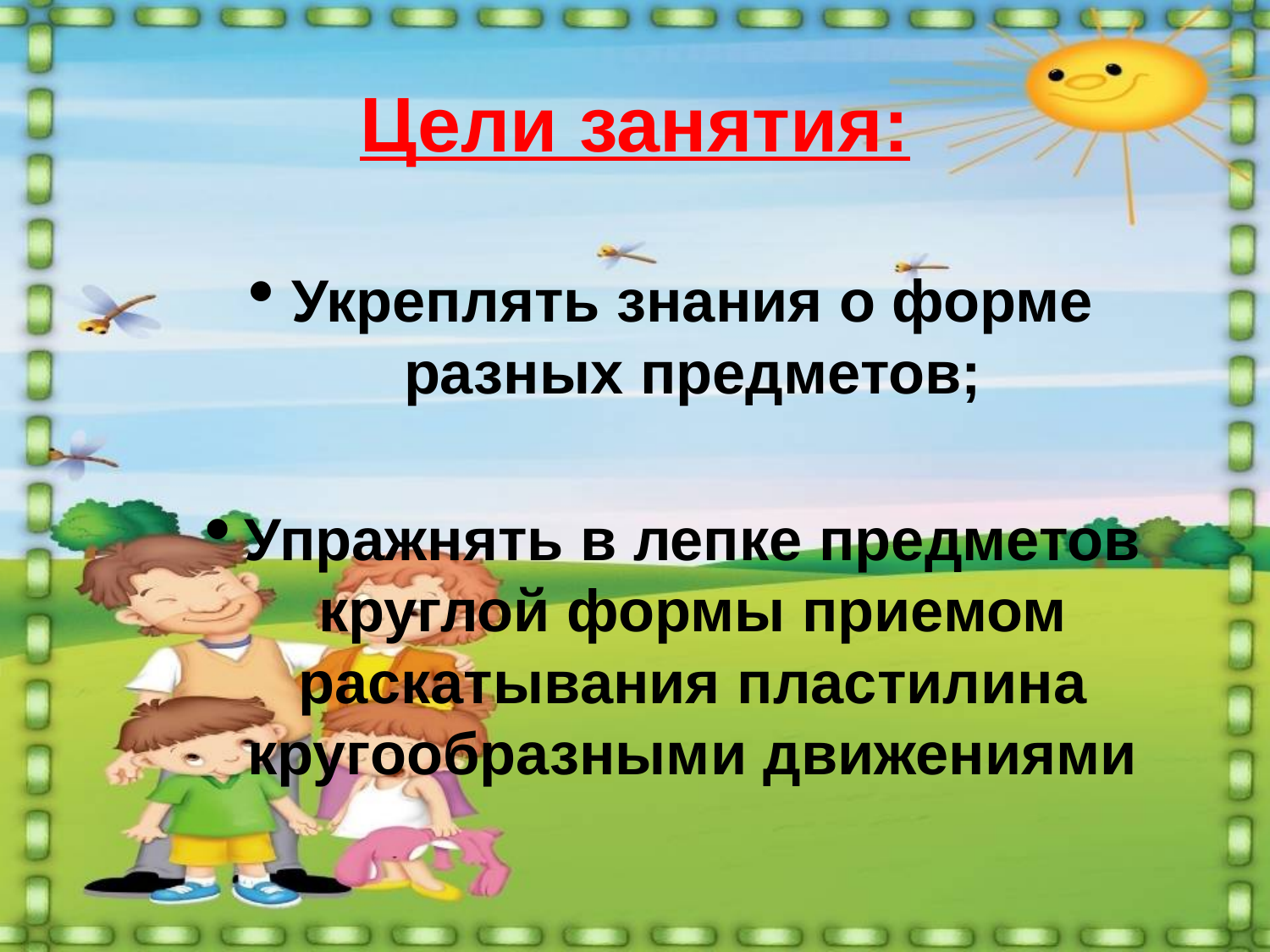

# Цели занятия:
Укреплять знания о форме разных предметов;

Упражнять в лепке предметов круглой формы приемом раскатывания пластилина кругообразными движениями